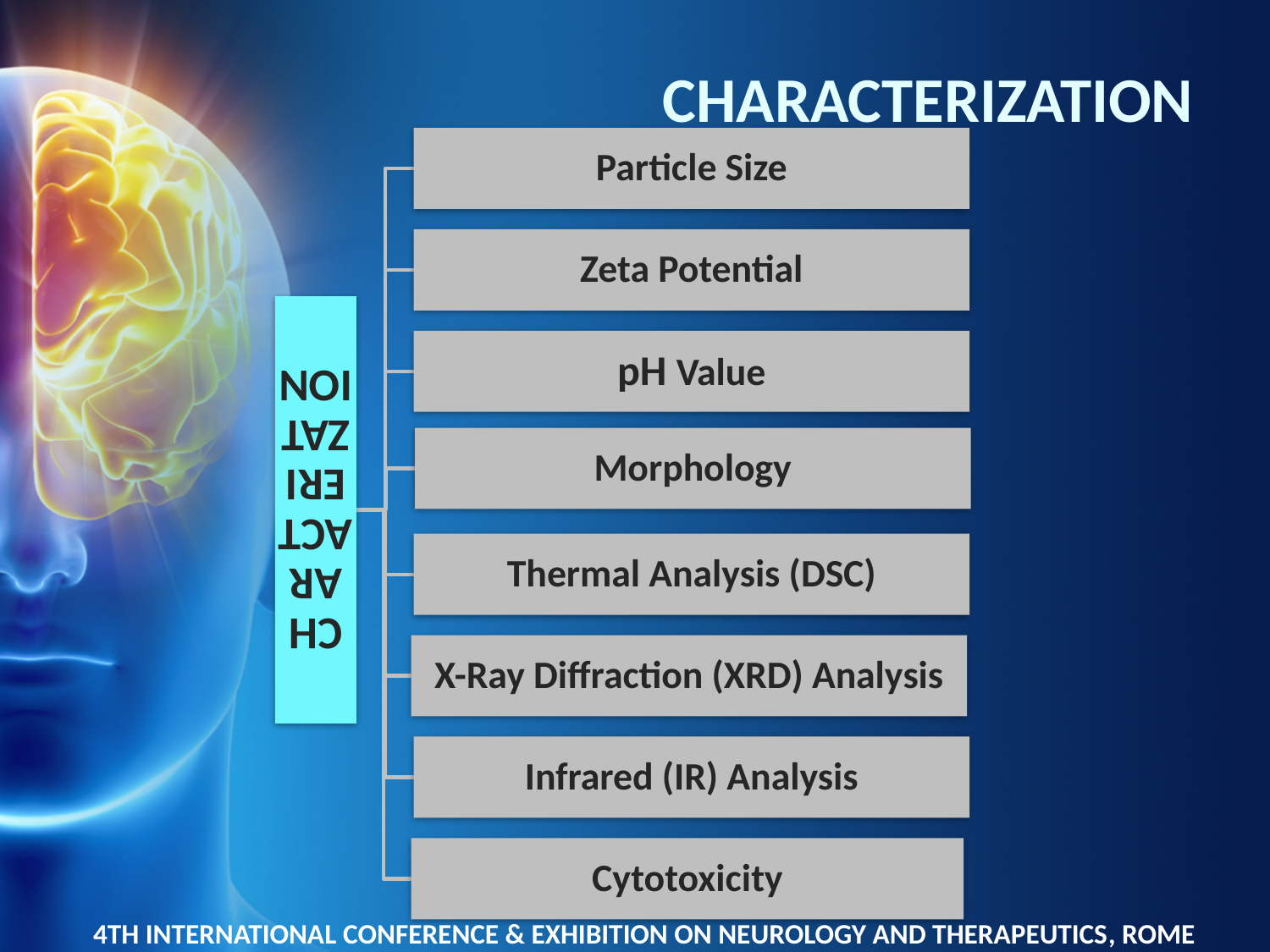

CHARACTERIZATION

CHARACTERIZATION
Particle Size
Zeta Potential
pH Value
Morphology
Thermal Analysis (DSC)
X-Ray Diffraction (XRD) Analysis
Infrared (IR) Analysis
Cytotoxicity

4TH INTERNATIONAL CONFERENCE & EXHIBITION ON NEUROLOGY AND THERAPEUTICS, ROME